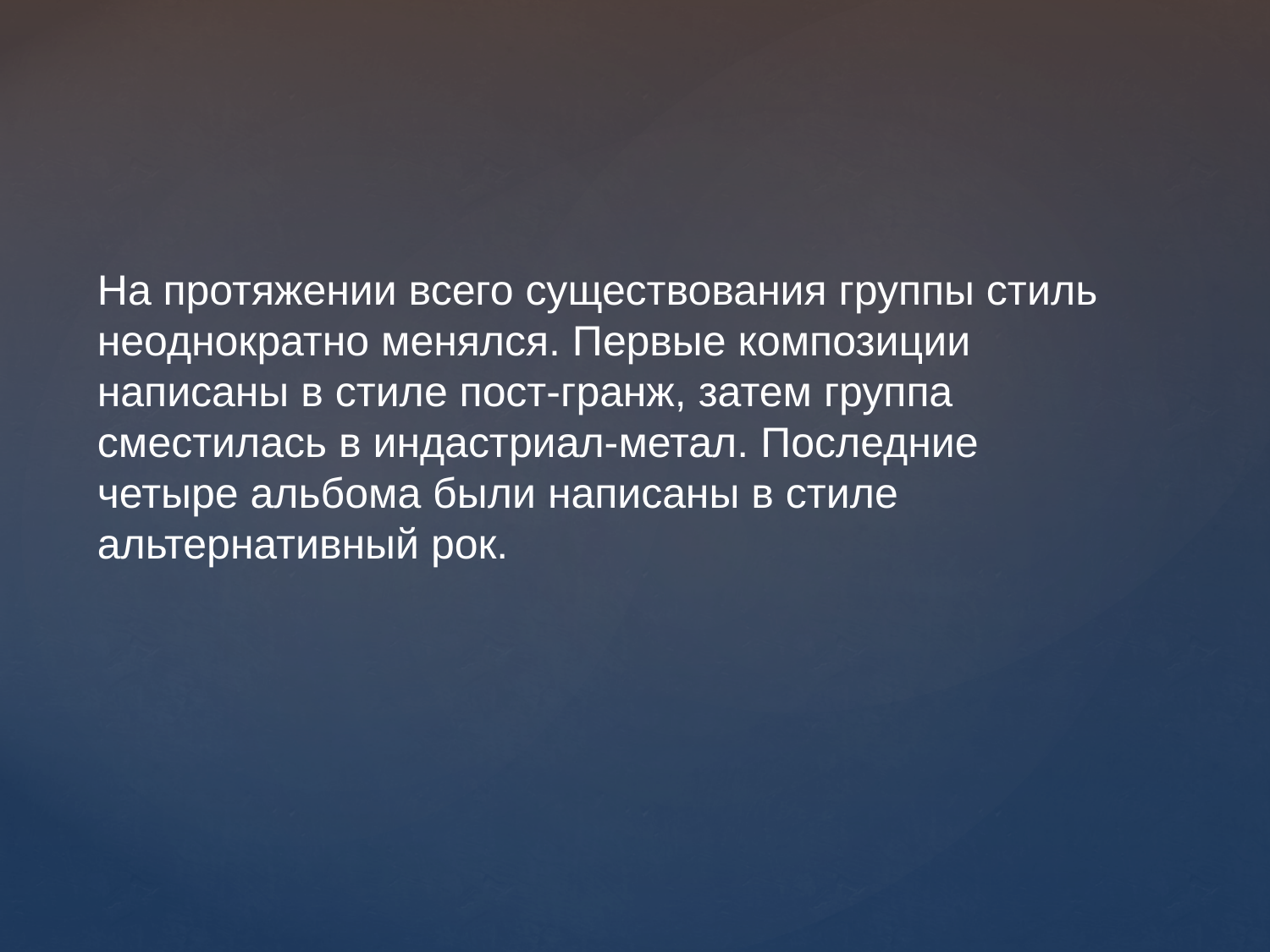

На протяжении всего существования группы стиль неоднократно менялся. Первые композиции написаны в стиле пост-гранж, затем группа сместилась в индастриал-метал. Последние четыре альбома были написаны в стиле альтернативный рок.